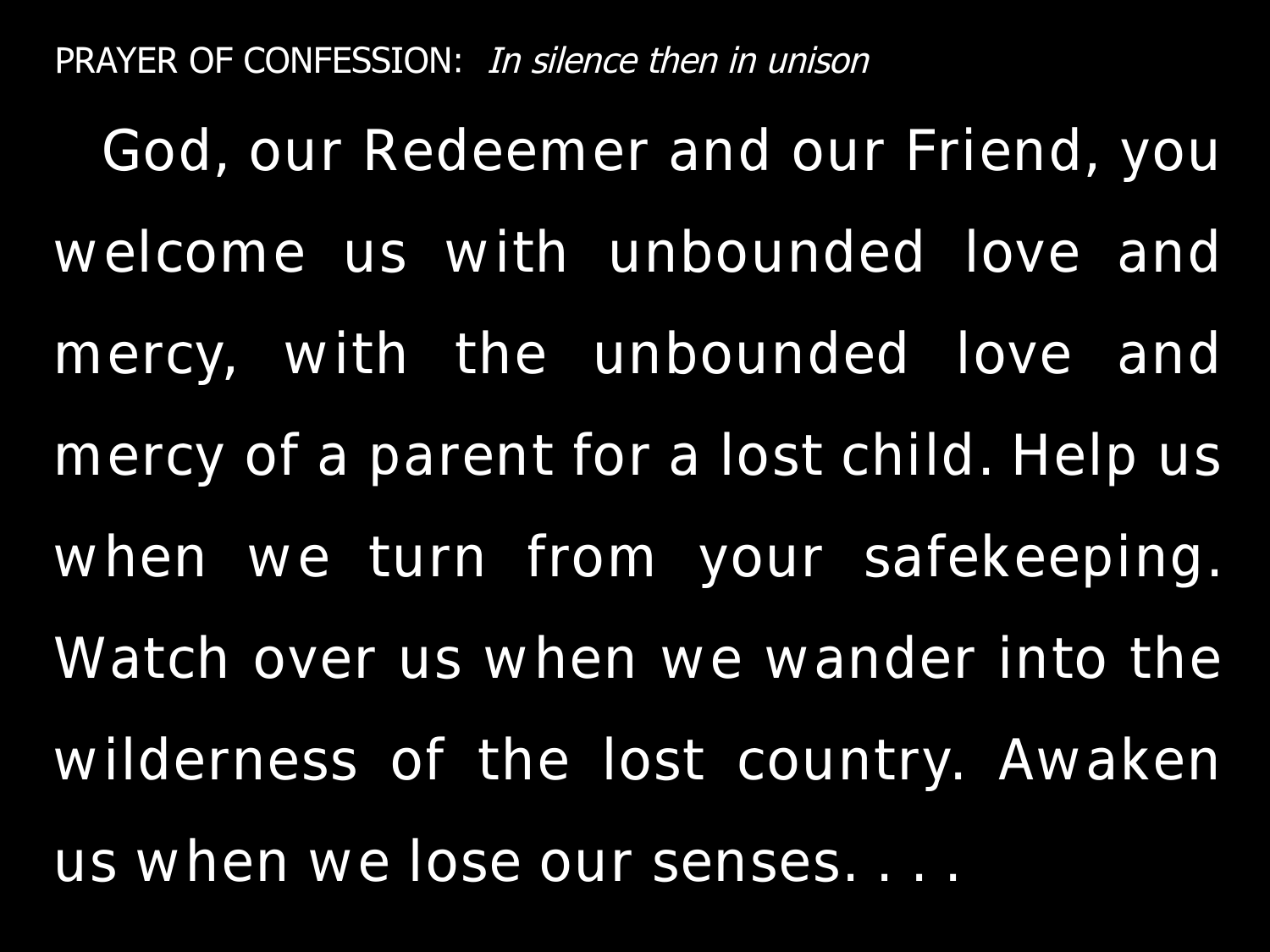

PRAYER OF CONFESSION:  In silence then in unison
God, our Redeemer and our Friend, you welcome us with unbounded love and mercy, with the unbounded love and mercy of a parent for a lost child. Help us when we turn from your safekeeping. Watch over us when we wander into the wilderness of the lost country. Awaken us when we lose our senses. . . .